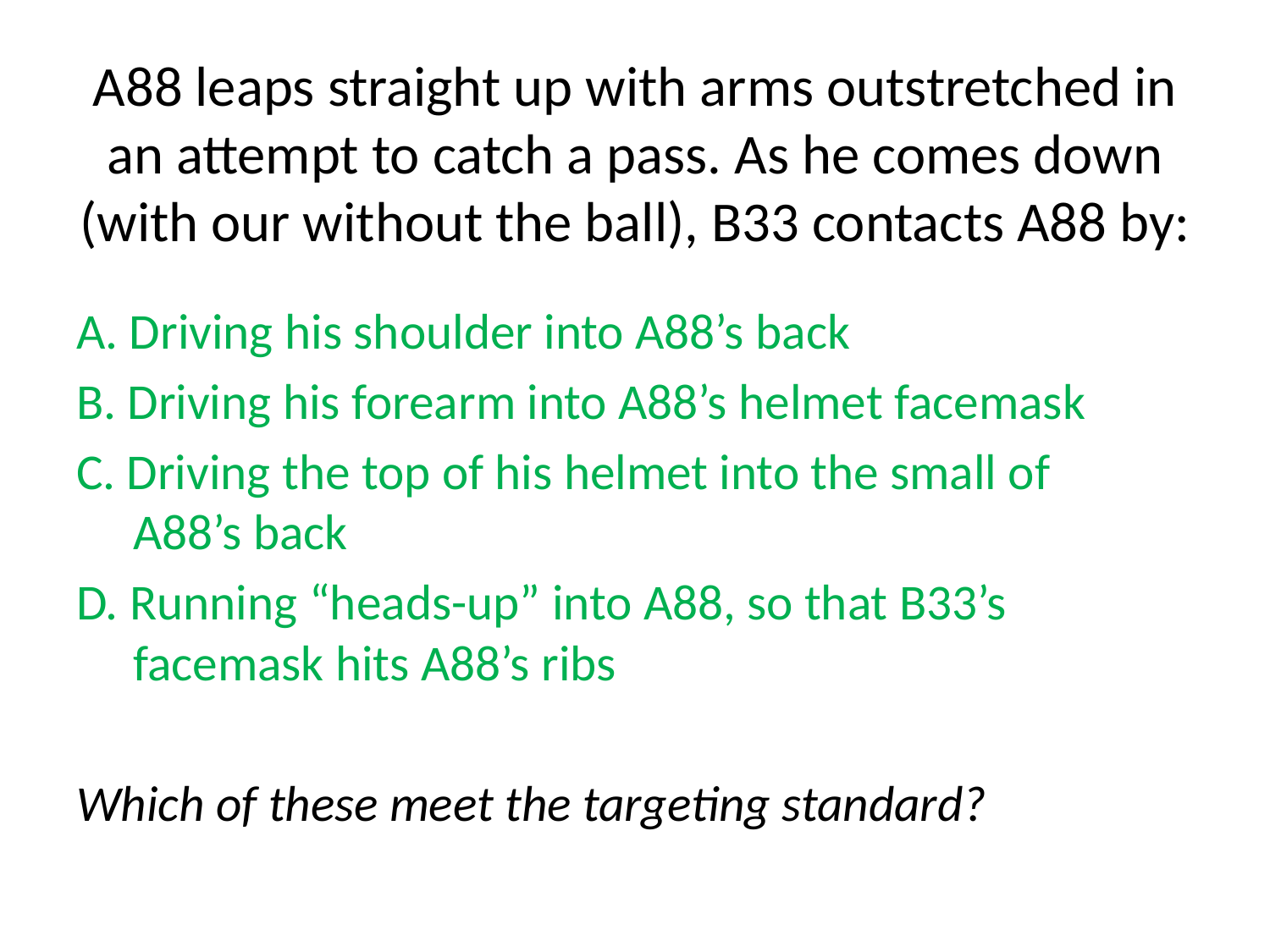

# A88 leaps straight up with arms outstretched in an attempt to catch a pass. As he comes down (with our without the ball), B33 contacts A88 by:

A. Driving his shoulder into A88’s back
B. Driving his forearm into A88’s helmet facemask
C. Driving the top of his helmet into the small of
     A88’s back
D. Running “heads-up” into A88, so that B33’s
     facemask hits A88’s ribs

Which of these meet the targeting standard?